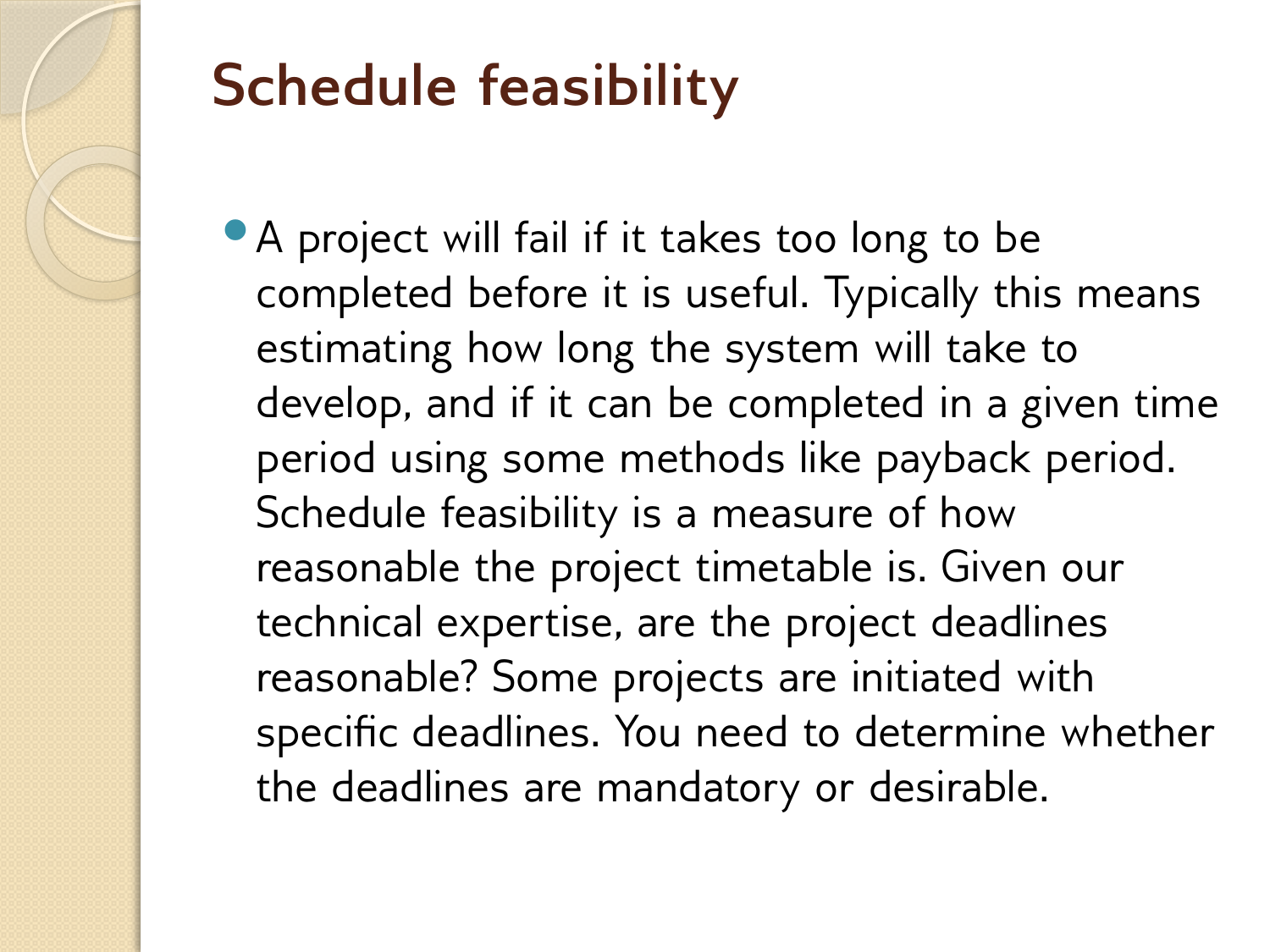

# Schedule feasibility
A project will fail if it takes too long to be completed before it is useful. Typically this means estimating how long the system will take to develop, and if it can be completed in a given time period using some methods like payback period. Schedule feasibility is a measure of how reasonable the project timetable is. Given our technical expertise, are the project deadlines reasonable? Some projects are initiated with specific deadlines. You need to determine whether the deadlines are mandatory or desirable.